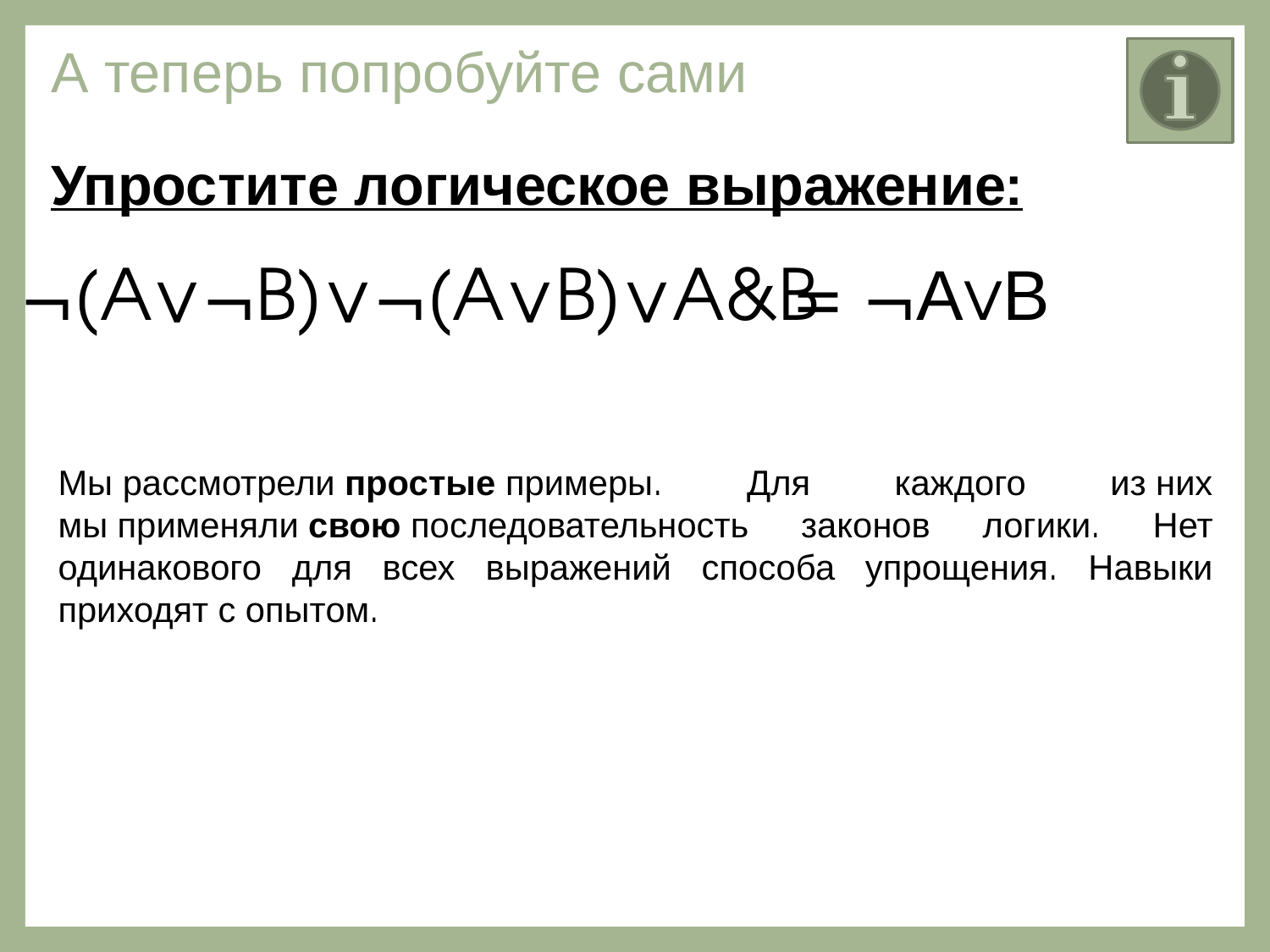

# А теперь попробуйте сами

Упростите логическое выражение:
¬(A∨¬B)∨¬(A∨B)∨A&B
= ¬АvВ
Мы рассмотрели простые примеры. Для каждого из них мы применяли свою последовательность законов логики. Нет одинакового для всех выражений способа упрощения. Навыки приходят с опытом.